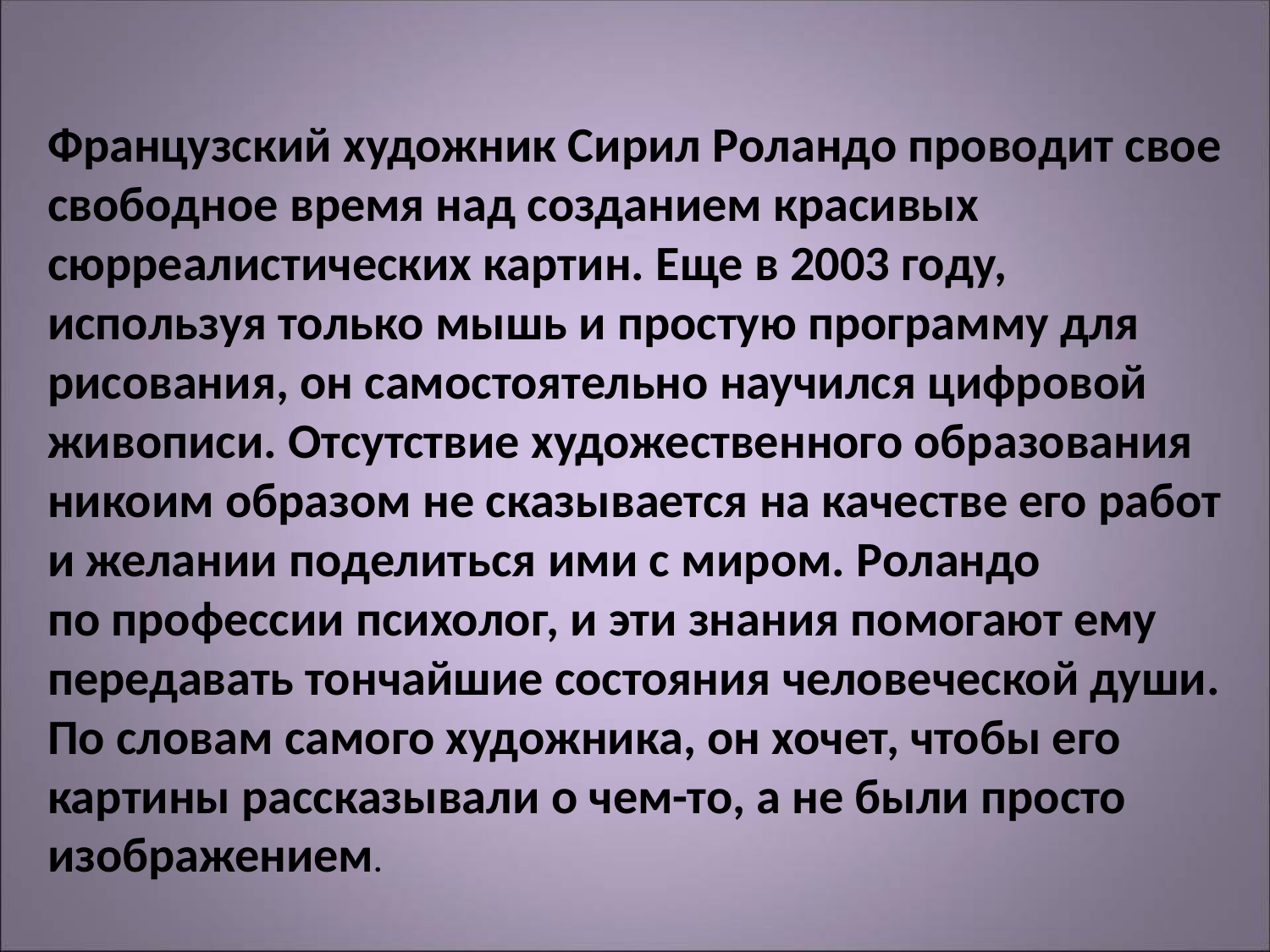

Французский художник Сирил Роландо проводит свое свободное время над созданием красивых сюрреалистических картин. Еще в 2003 году, используя только мышь и простую программу для рисования, он самостоятельно научился цифровой живописи. Отсутствие художественного образования никоим образом не сказывается на качестве его работ и желании поделиться ими с миром. Роландо по профессии психолог, и эти знания помогают ему передавать тончайшие состояния человеческой души. По словам самого художника, он хочет, чтобы его картины рассказывали о чем-то, а не были просто изображением.